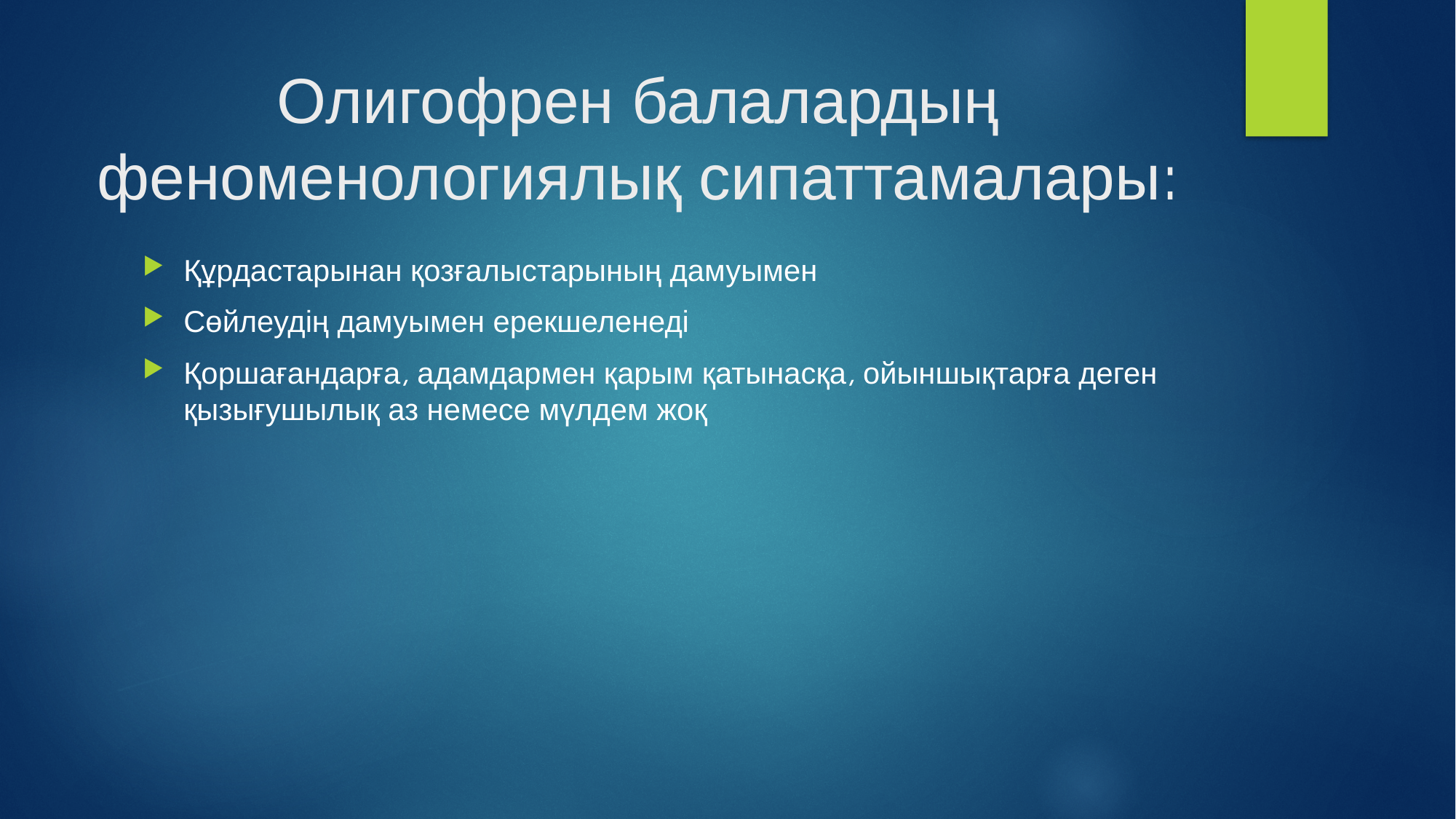

# Олигофрен балалардың феноменологиялық сипаттамалары:
Құрдастарынан қозғалыстарының дамуымен
Сөйлеудің дамуымен ерекшеленеді
Қоршағандарға, адамдармен қарым қатынасқа, ойыншықтарға деген қызығушылық аз немесе мүлдем жоқ